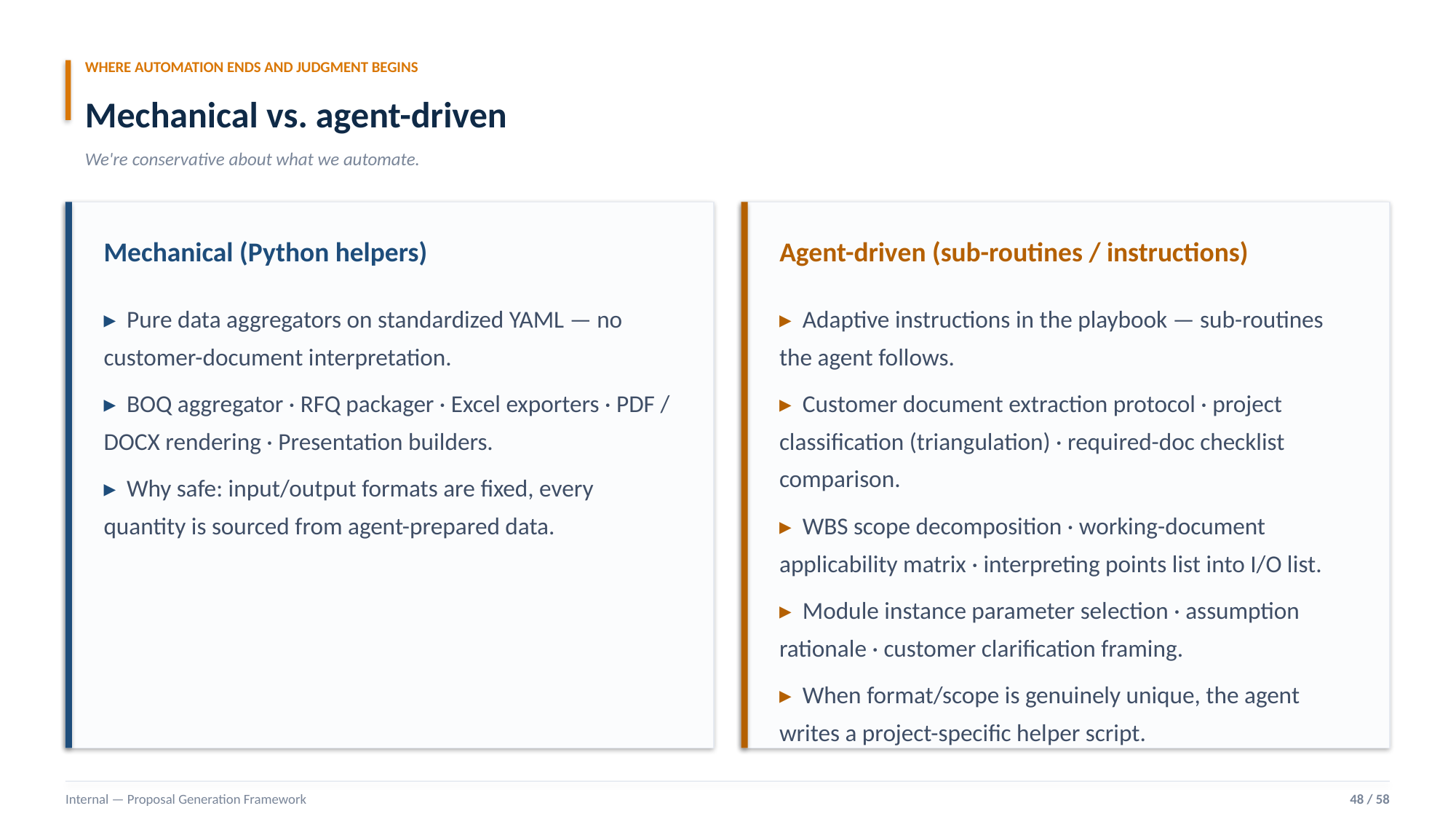

WHERE AUTOMATION ENDS AND JUDGMENT BEGINS

Mechanical vs. agent-driven
We're conservative about what we automate.

Mechanical (Python helpers)
Agent-driven (sub-routines / instructions)
▸  Pure data aggregators on standardized YAML — no customer-document interpretation.
▸  BOQ aggregator · RFQ packager · Excel exporters · PDF / DOCX rendering · Presentation builders.
▸  Why safe: input/output formats are fixed, every quantity is sourced from agent-prepared data.
▸  Adaptive instructions in the playbook — sub-routines the agent follows.
▸  Customer document extraction protocol · project classification (triangulation) · required-doc checklist comparison.
▸  WBS scope decomposition · working-document applicability matrix · interpreting points list into I/O list.
▸  Module instance parameter selection · assumption rationale · customer clarification framing.
▸  When format/scope is genuinely unique, the agent writes a project-specific helper script.

Internal — Proposal Generation Framework
48 / 58